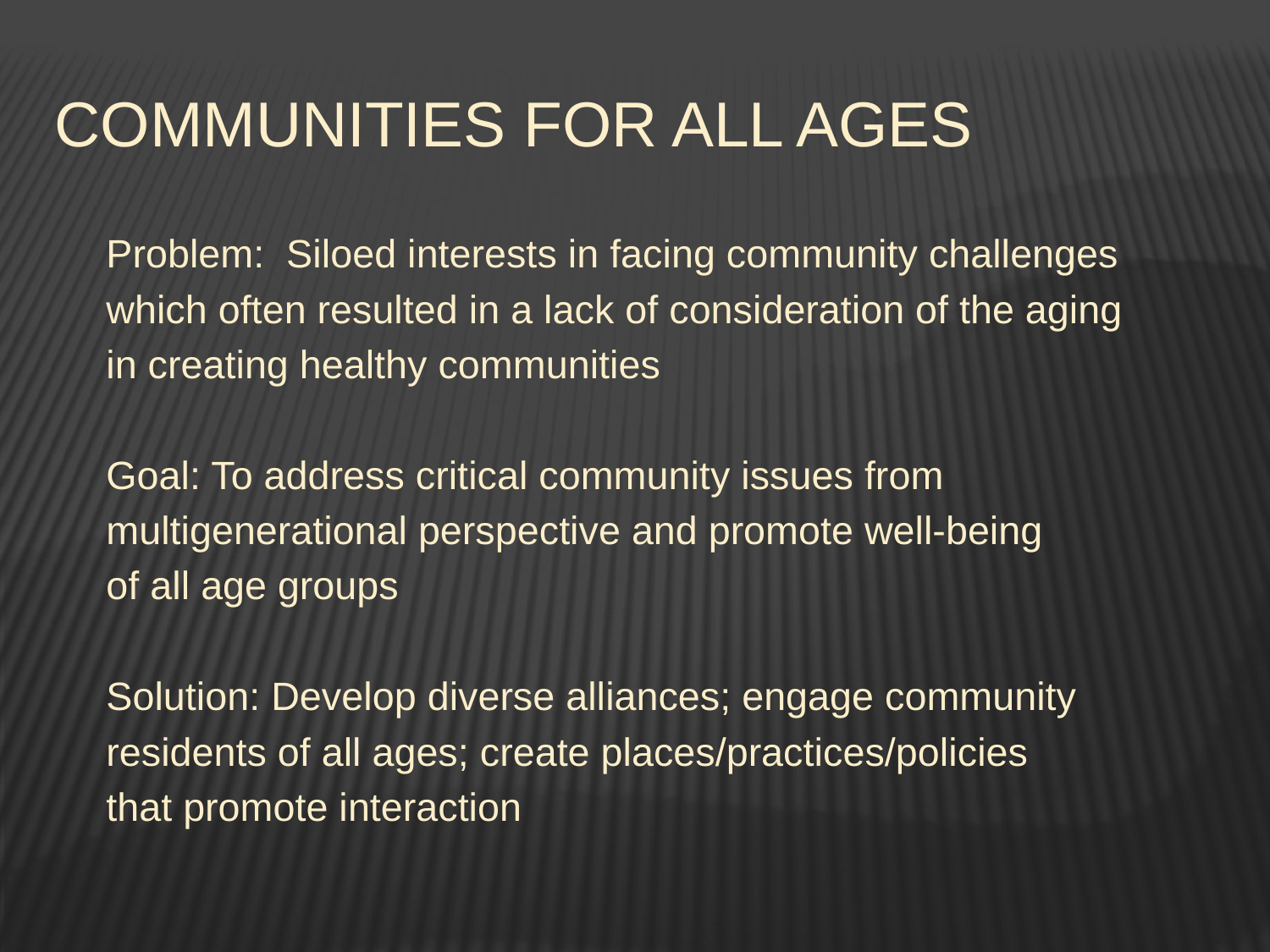

# Communities For All Ages
Problem:  Siloed interests in facing community challenges
which often resulted in a lack of consideration of the aging
in creating healthy communities

Goal: To address critical community issues from
multigenerational perspective and promote well-being
of all age groups

Solution: Develop diverse alliances; engage community
residents of all ages; create places/practices/policies
that promote interaction